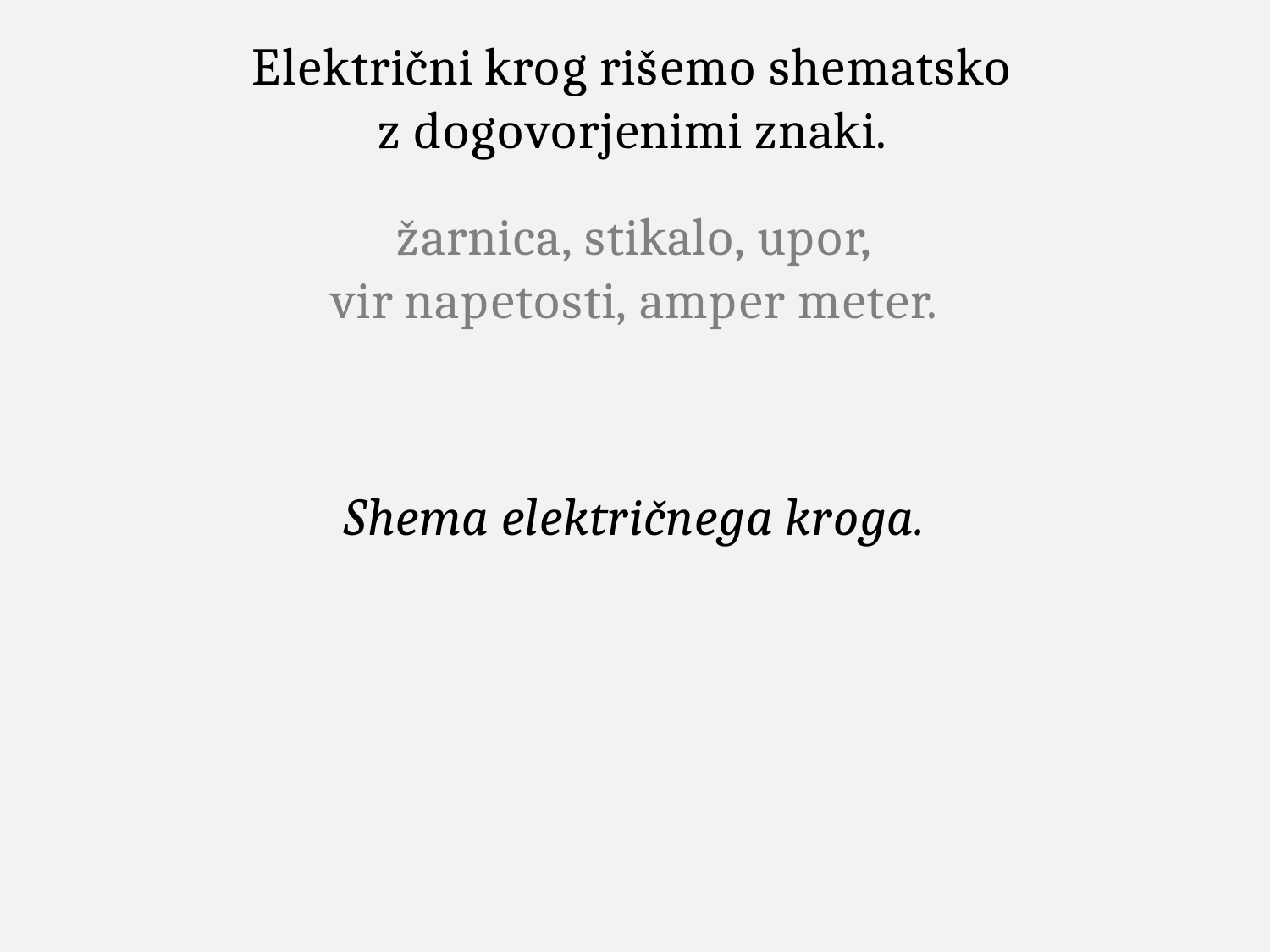

Električni krog rišemo shematsko
z dogovorjenimi znaki.
žarnica, stikalo, upor,
vir napetosti, amper meter.
Shema električnega kroga.